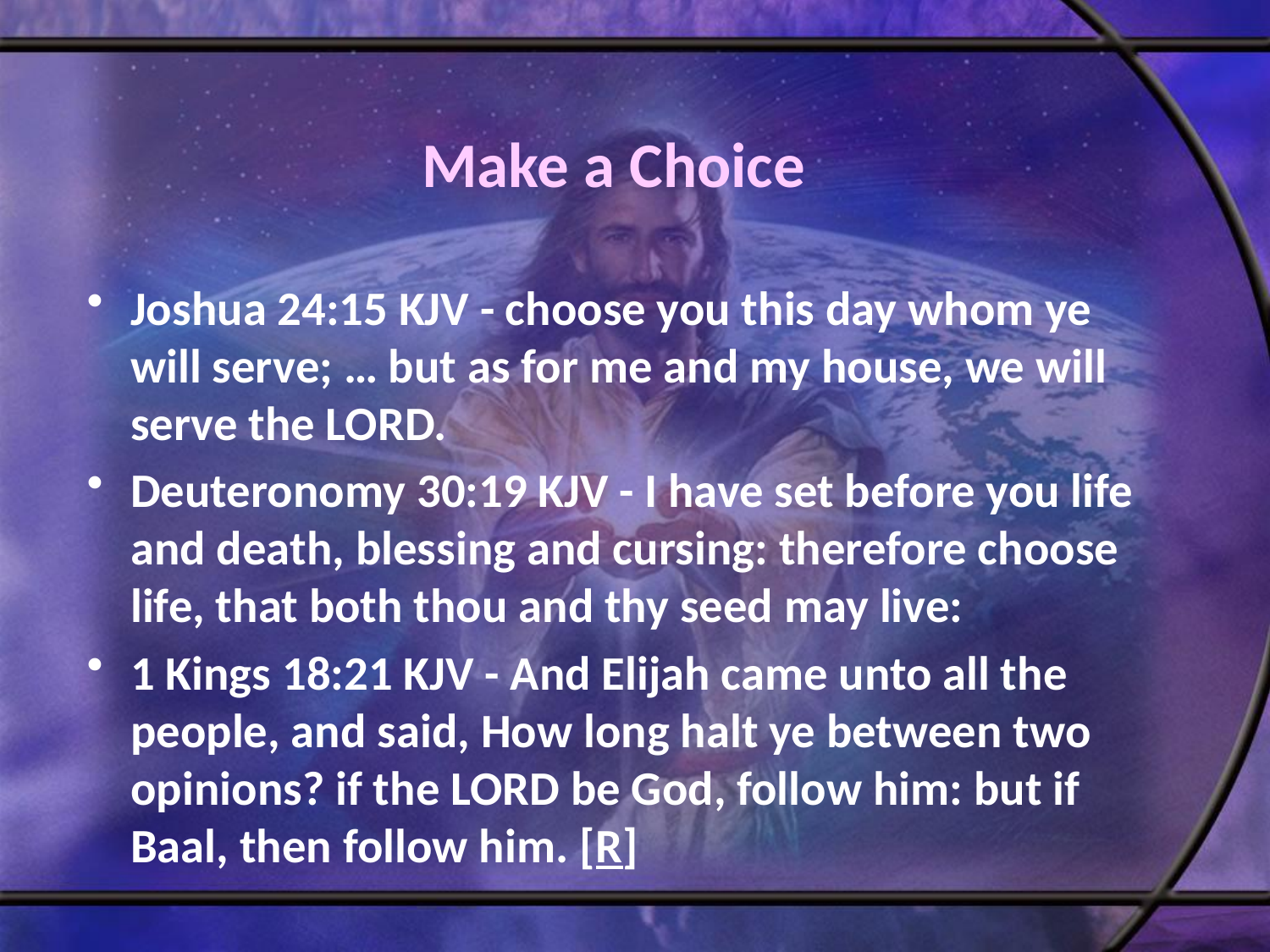

# Make a Choice
Joshua 24:15 KJV - choose you this day whom ye will serve; … but as for me and my house, we will serve the LORD.
Deuteronomy 30:19 KJV - I have set before you life and death, blessing and cursing: therefore choose life, that both thou and thy seed may live:
1 Kings 18:21 KJV - And Elijah came unto all the people, and said, How long halt ye between two opinions? if the LORD be God, follow him: but if Baal, then follow him. [R]